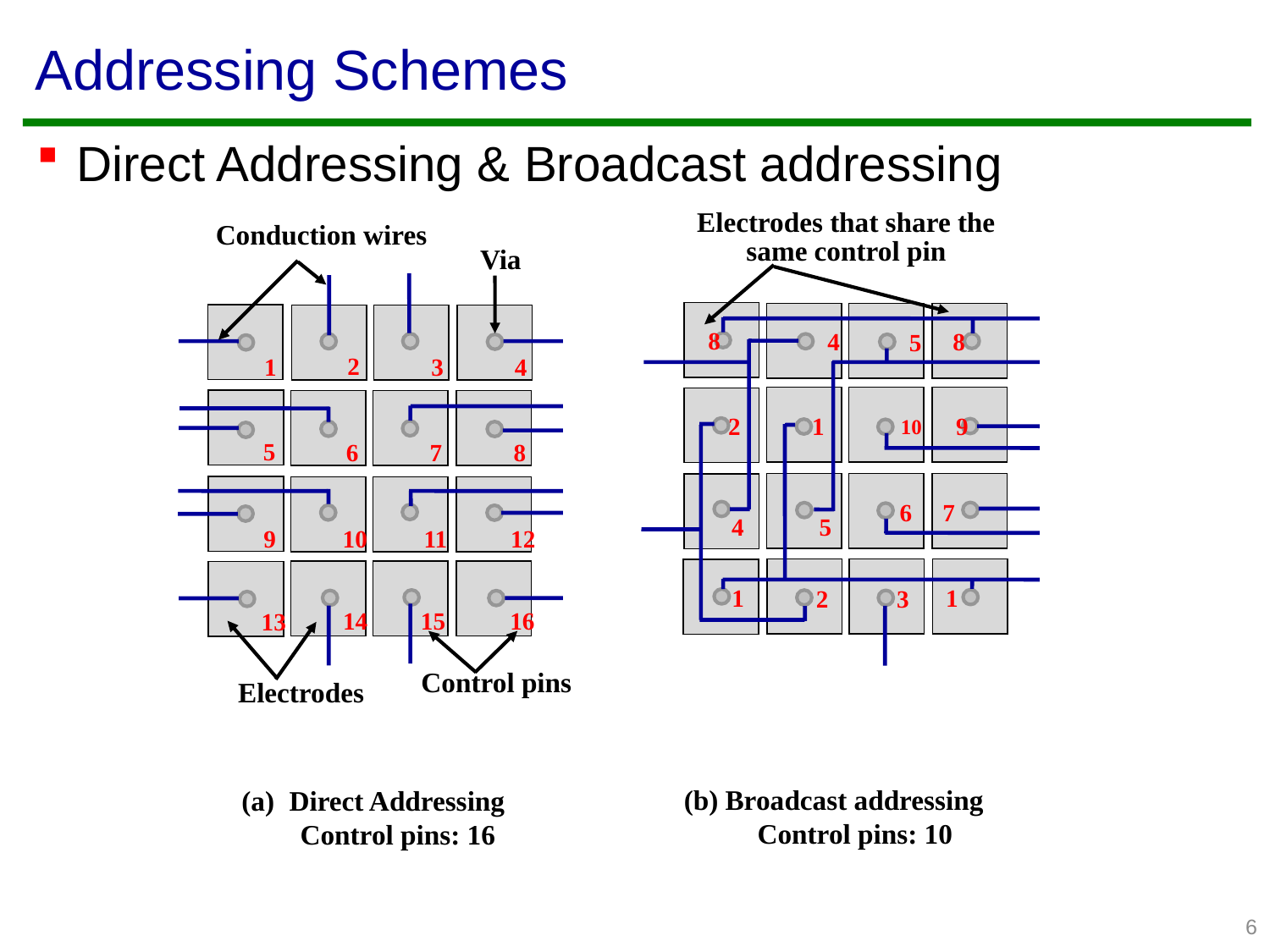

# Addressing Schemes
Direct Addressing & Broadcast addressing
Electrodes that share the same control pin
Conduction wires
Via

8
4
8
5

2
4
1
3

9
2
1

10

5
6
7

8

6
7

4
5

10
11
12
9

1
1
2
3

14
15
16
13

Control pins
Electrodes
(b) Broadcast addressing
      Control pins: 10
Direct Addressing
       Control pins: 16
6